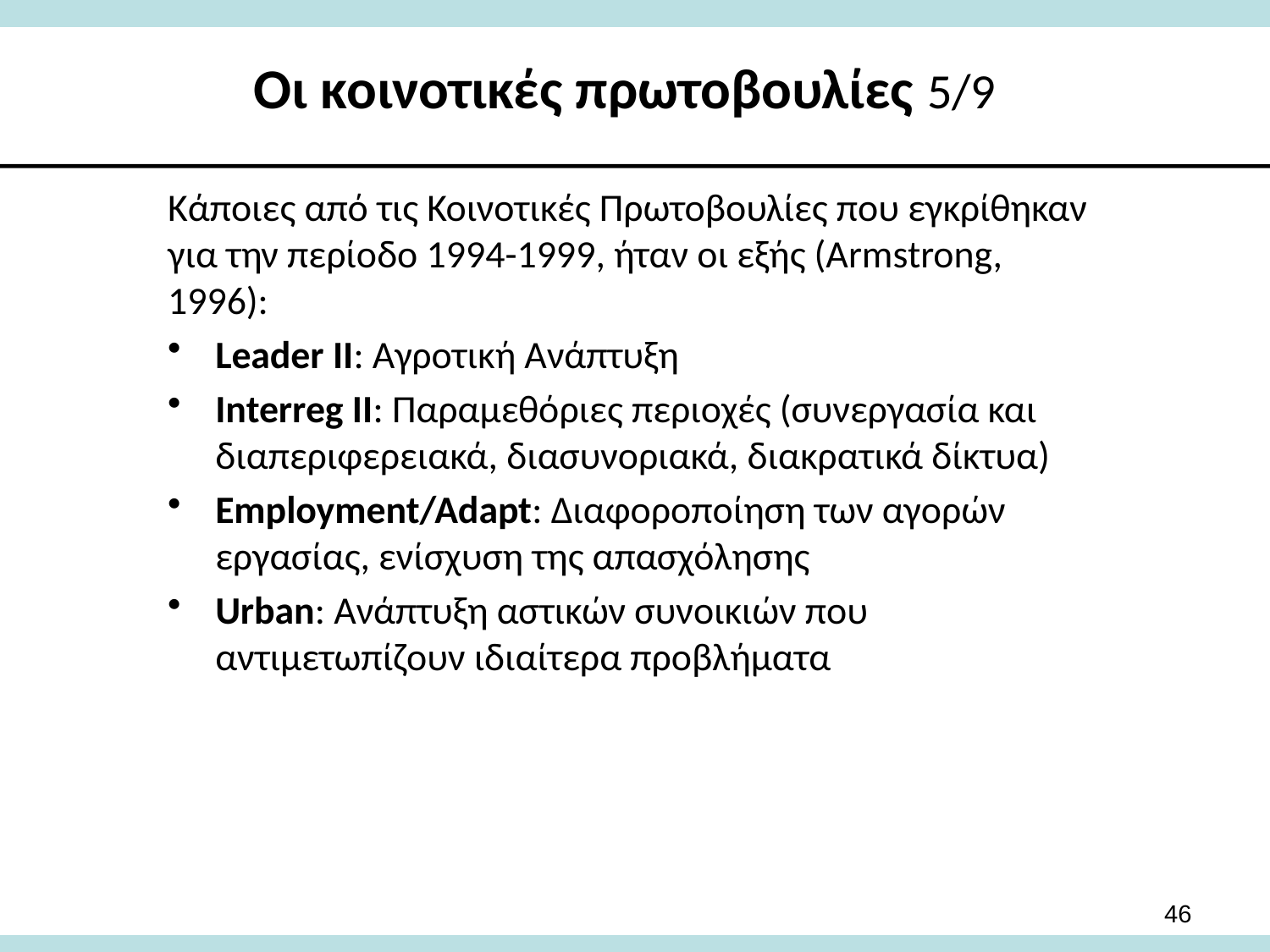

# Οι κοινοτικές πρωτοβουλίες 5/9
Κάποιες από τις Κοινοτικές Πρωτοβουλίες που εγκρίθηκαν για την περίοδο 1994-1999, ήταν οι εξής (Armstrong, 1996):
Leader II: Αγροτική Ανάπτυξη
Interreg II: Παραμεθόριες περιοχές (συνεργασία και διαπεριφερειακά, διασυνοριακά, διακρατικά δίκτυα)
Employment/Adapt: Διαφοροποίηση των αγορών εργασίας, ενίσχυση της απασχόλησης
Urban: Ανάπτυξη αστικών συνοικιών που αντιμετωπίζουν ιδιαίτερα προβλήματα
46